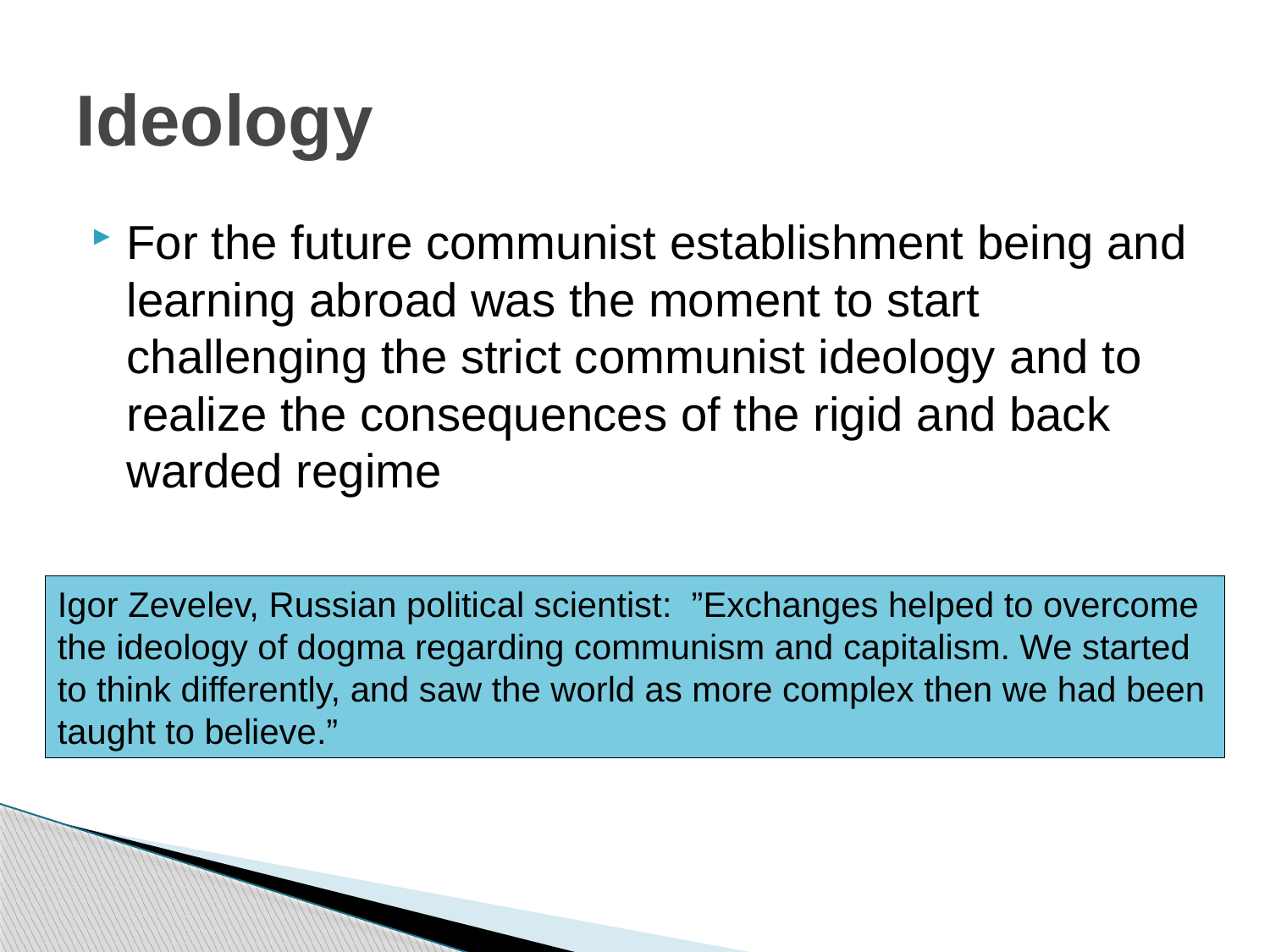

# Ideology
For the future communist establishment being and learning abroad was the moment to start challenging the strict communist ideology and to realize the consequences of the rigid and back warded regime

Igor Zevelev, Russian political scientist:  ”Exchanges helped to overcome the ideology of dogma regarding communism and capitalism. We started to think differently, and saw the world as more complex then we had been taught to believe.”